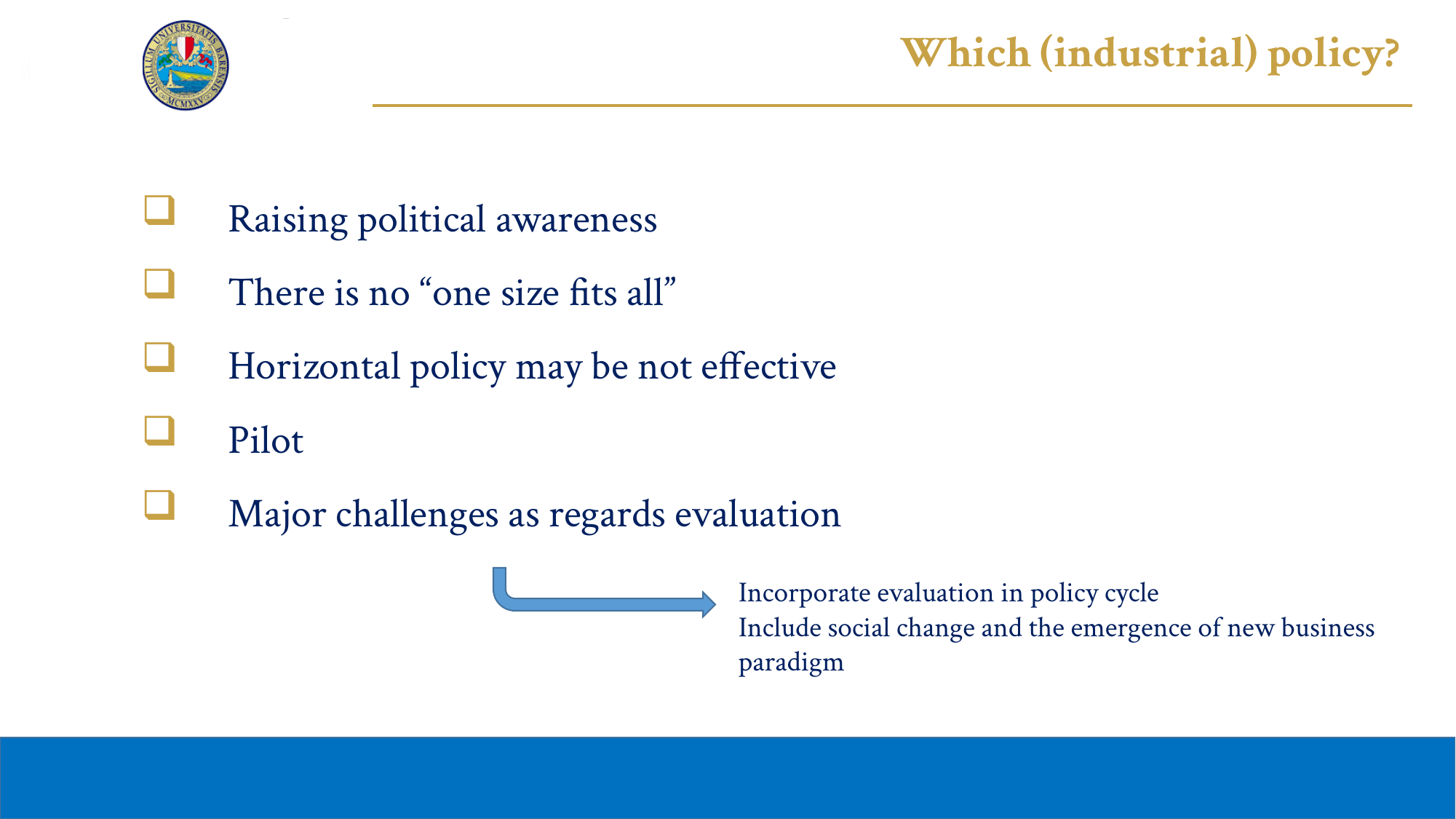

# Which (industrial) policy?
Raising political awareness
There is no “one size fits all”
Horizontal policy may be not effective
Pilot
Major challenges as regards evaluation

Incorporate evaluation in policy cycle
Include social change and the emergence of new business paradigm